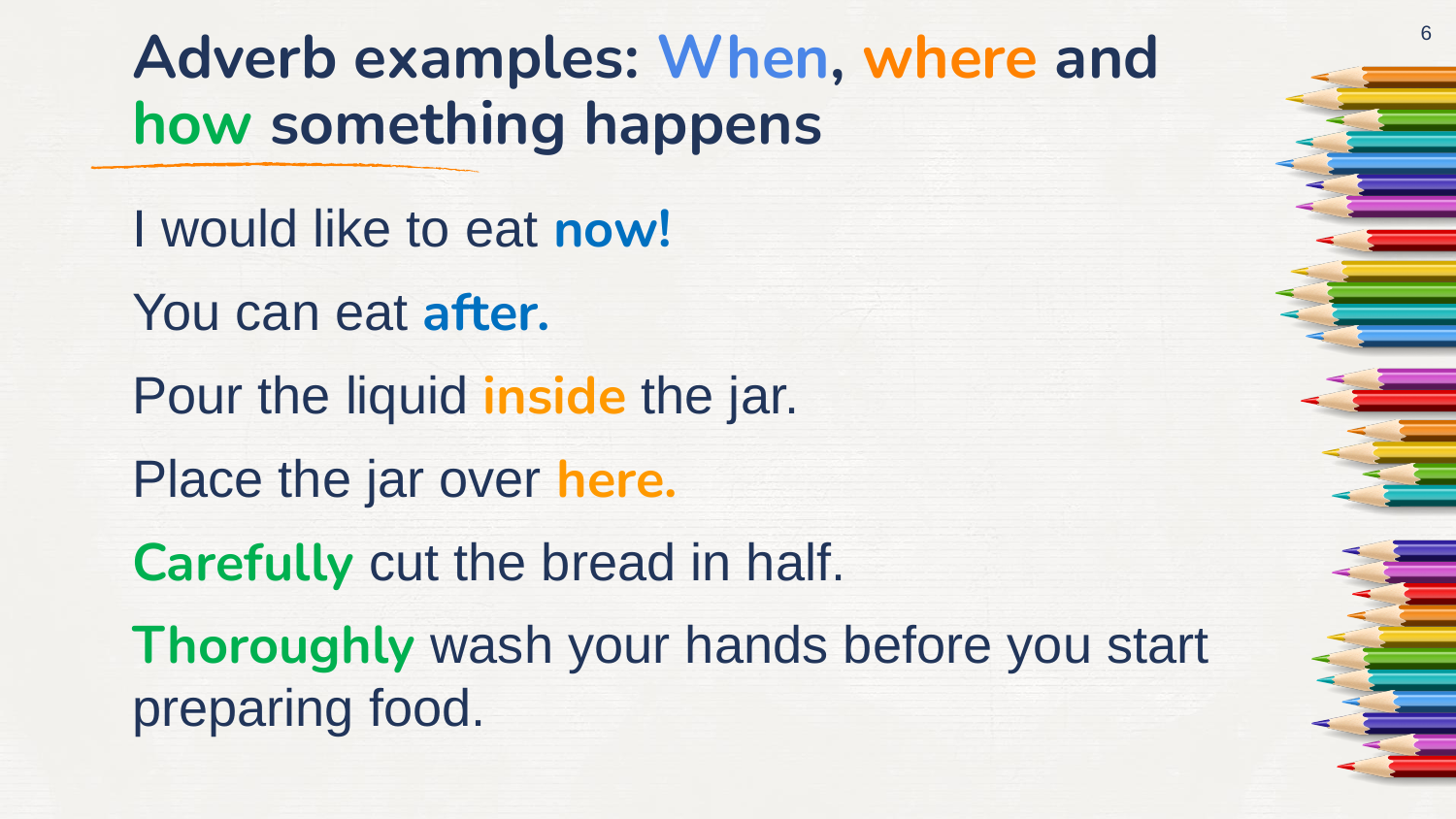

6
# Adverb examples: When, where and how something happens
I would like to eat now!
You can eat after.
Pour the liquid inside the jar.
Place the jar over here.
Carefully cut the bread in half.
Thoroughly wash your hands before you start preparing food.

I